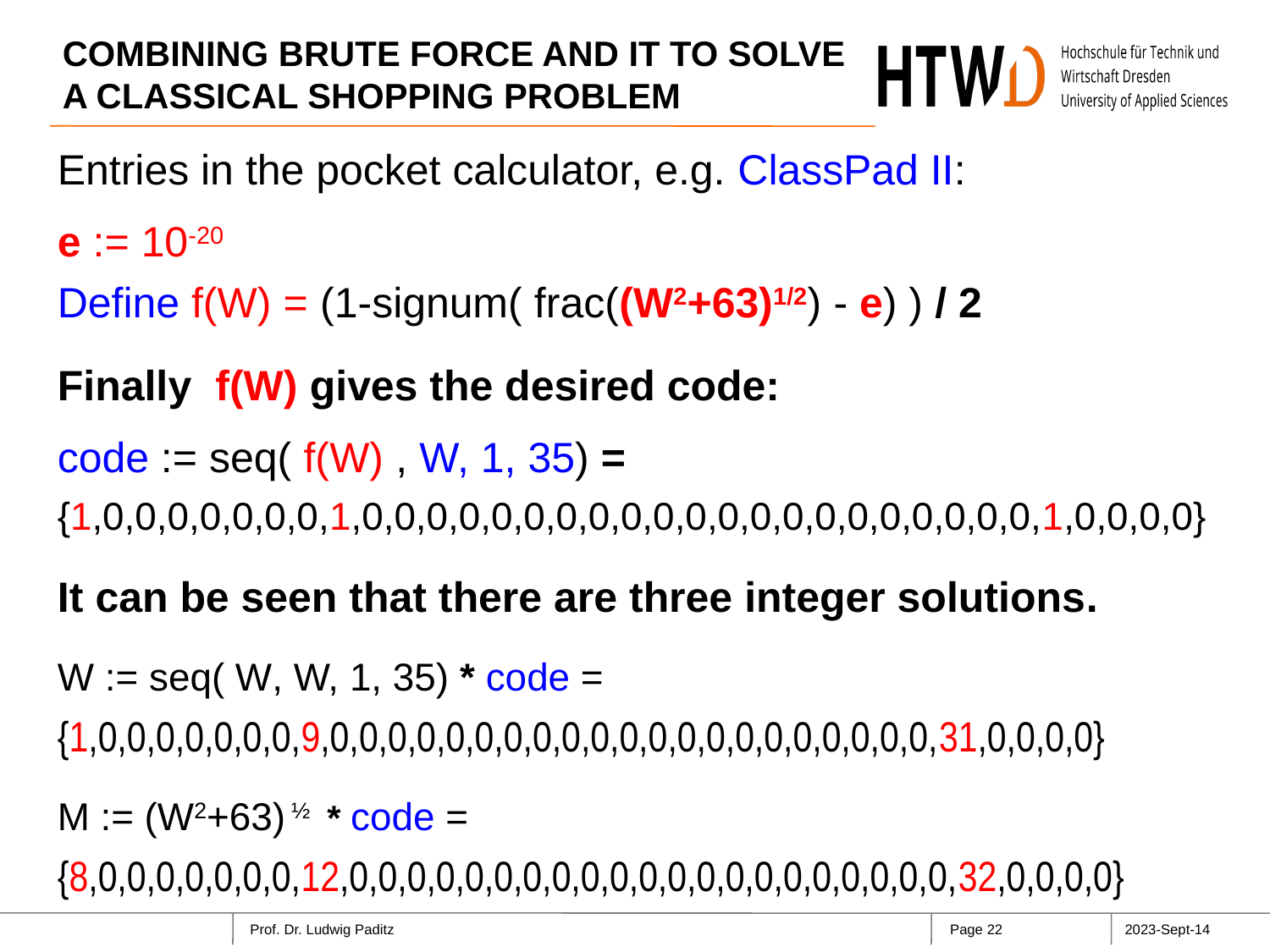

# COMBINING BRUTE FORCE AND IT TO SOLVE A CLASSICAL SHOPPING PROBLEM
Entries in the pocket calculator, e.g. ClassPad II:
e := 10-20
Define f(W) = (1-signum( frac((W2+63)1/2) - e) ) / 2
Finally  f(W) gives the desired code:
code := seq( f(W) , W, 1, 35) =
{1,0,0,0,0,0,0,0,1,0,0,0,0,0,0,0,0,0,0,0,0,0,0,0,0,0,0,0,0,0,1,0,0,0,0}
It can be seen that there are three integer solutions.
W := seq( W, W, 1, 35) * code =
{1,0,0,0,0,0,0,0,9,0,0,0,0,0,0,0,0,0,0,0,0,0,0,0,0,0,0,0,0,0,31,0,0,0,0}
M := (W2+63) ½  * code =
{8,0,0,0,0,0,0,0,12,0,0,0,0,0,0,0,0,0,0,0,0,0,0,0,0,0,0,0,0,0,32,0,0,0,0}